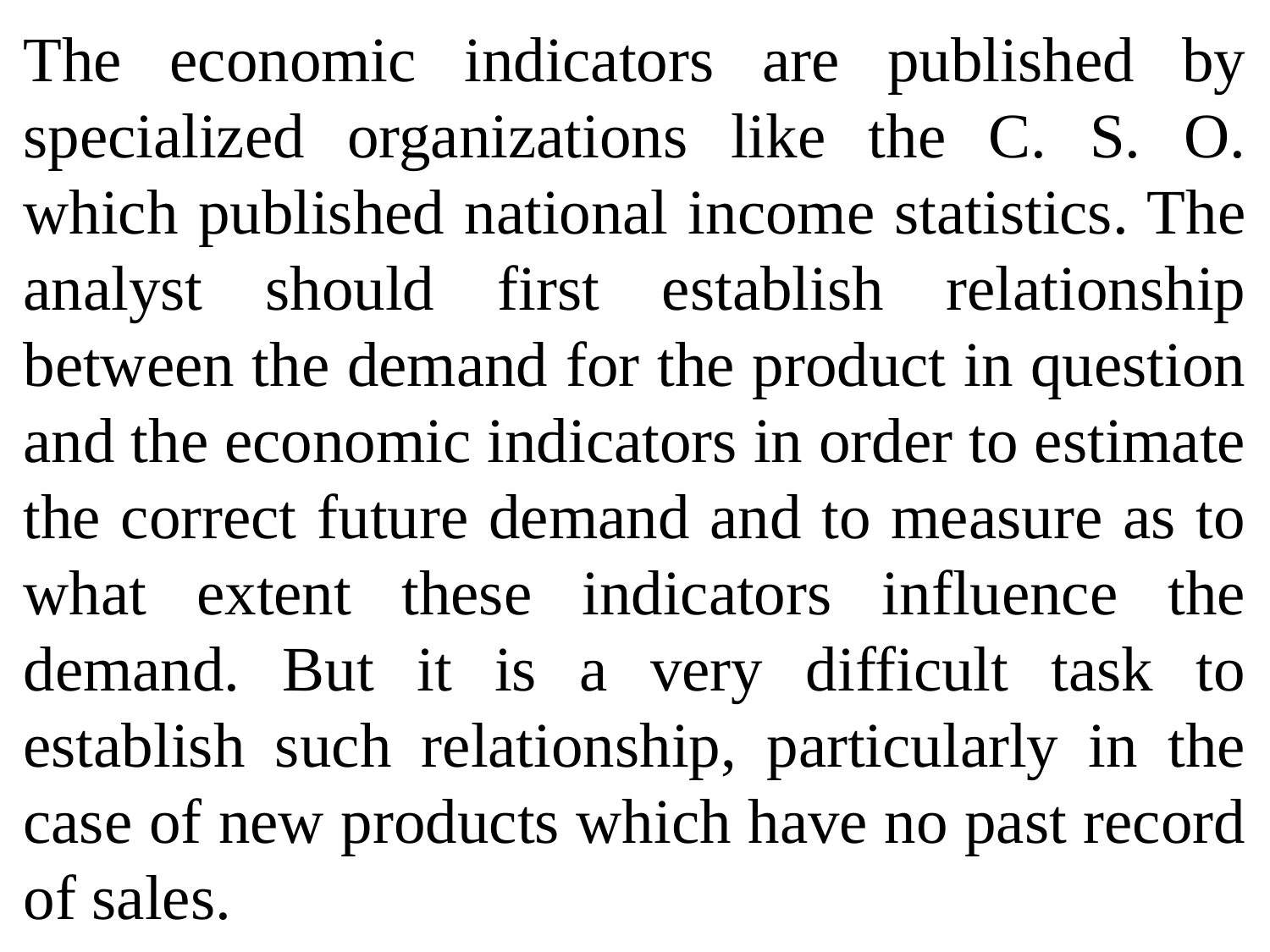

The economic indicators are published by specialized organizations like the C. S. O. which published national income statistics. The analyst should first establish relationship between the demand for the product in question and the economic indicators in order to estimate the correct future demand and to measure as to what extent these indicators influence the demand. But it is a very difficult task to establish such relationship, particularly in the case of new products which have no past record of sales.